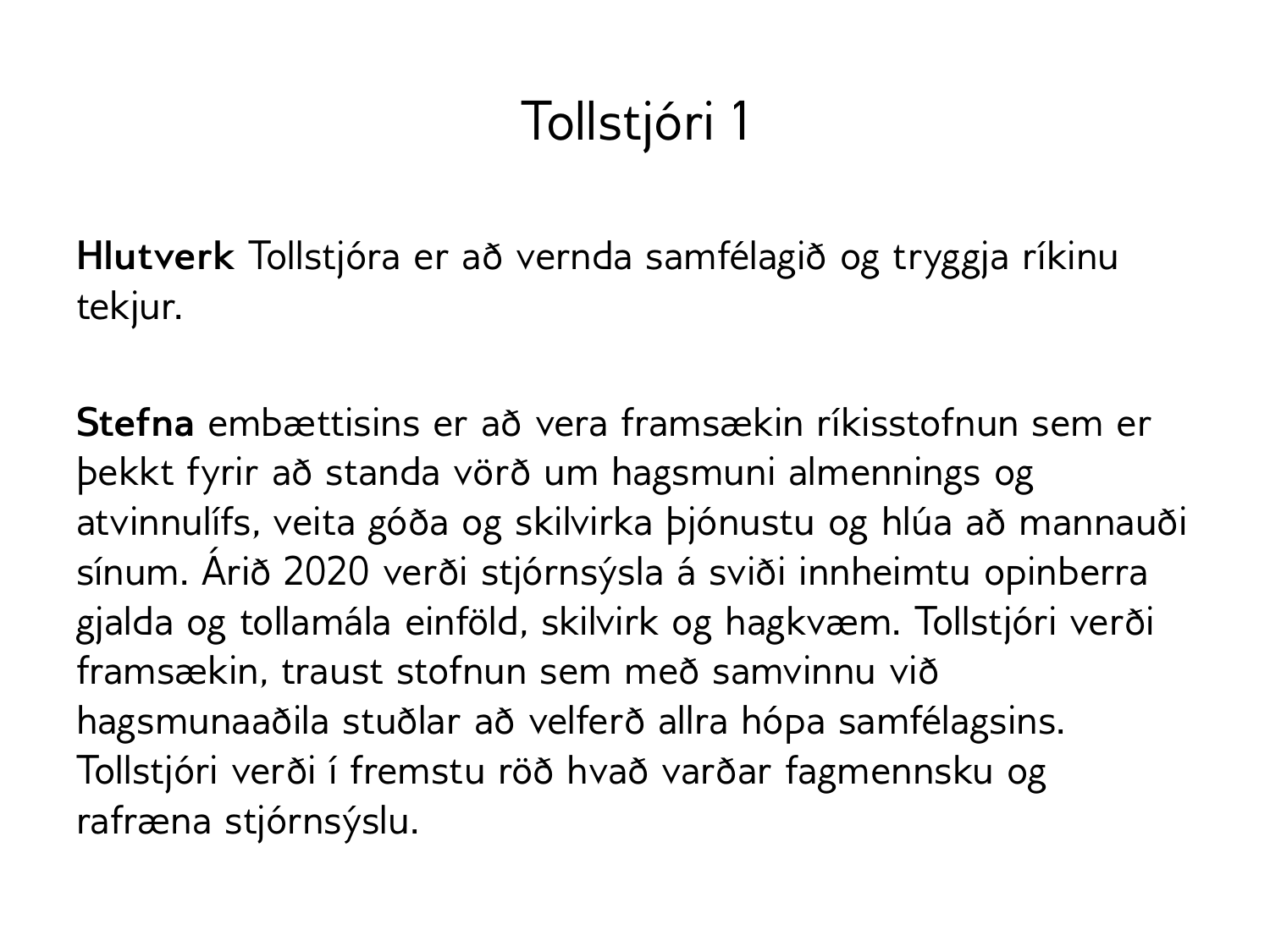

# Tollstjóri 1
Hlutverk Tollstjóra er að vernda samfélagið og tryggja ríkinu tekjur.

Stefna embættisins er að vera framsækin ríkisstofnun sem er þekkt fyrir að standa vörð um hagsmuni almennings og atvinnulífs, veita góða og skilvirka þjónustu og hlúa að mannauði sínum. Árið 2020 verði stjórnsýsla á sviði innheimtu opinberra gjalda og tollamála einföld, skilvirk og hagkvæm. Tollstjóri verði framsækin, traust stofnun sem með samvinnu við hagsmunaaðila stuðlar að velferð allra hópa samfélagsins. Tollstjóri verði í fremstu röð hvað varðar fagmennsku og rafræna stjórnsýslu.